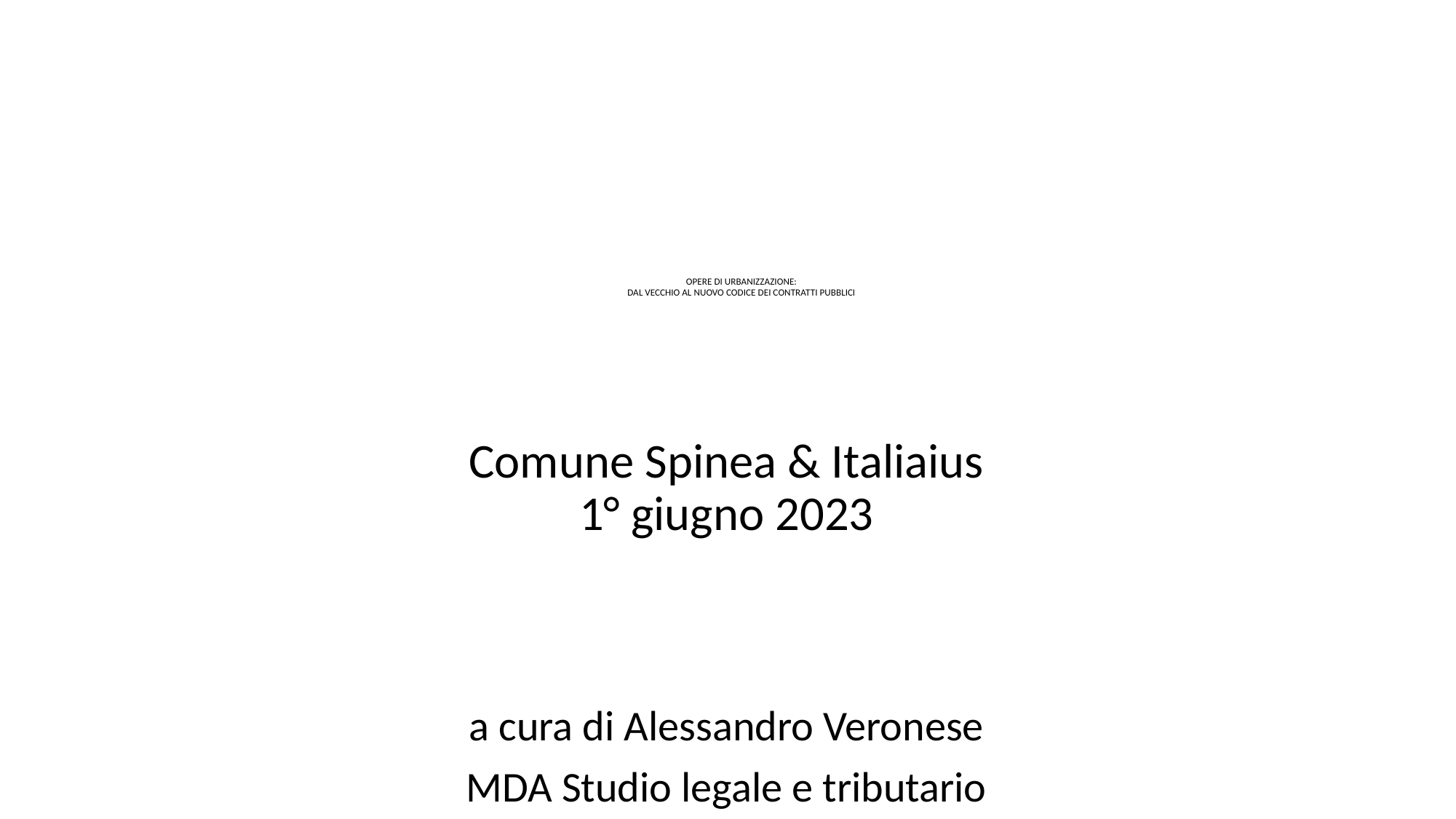

# OPERE DI URBANIZZAZIONE: DAL VECCHIO AL NUOVO CODICE DEI CONTRATTI PUBBLICI

Comune Spinea & Italiaius
1° giugno 2023

a cura di Alessandro Veronese
MDA Studio legale e tributario